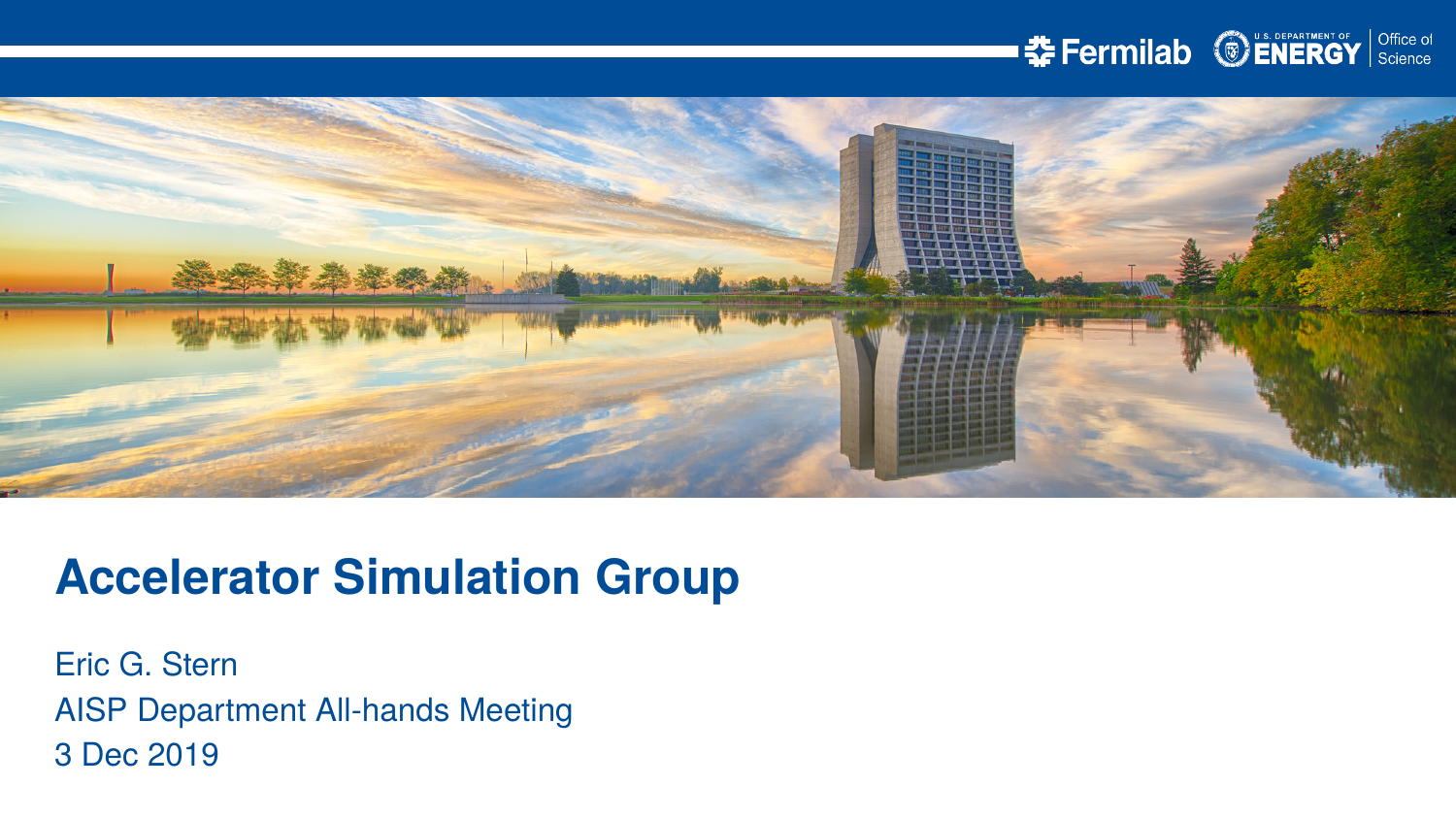

Accelerator Simulation Group
Eric G. Stern
AISP Department All-hands Meeting
3 Dec 2019